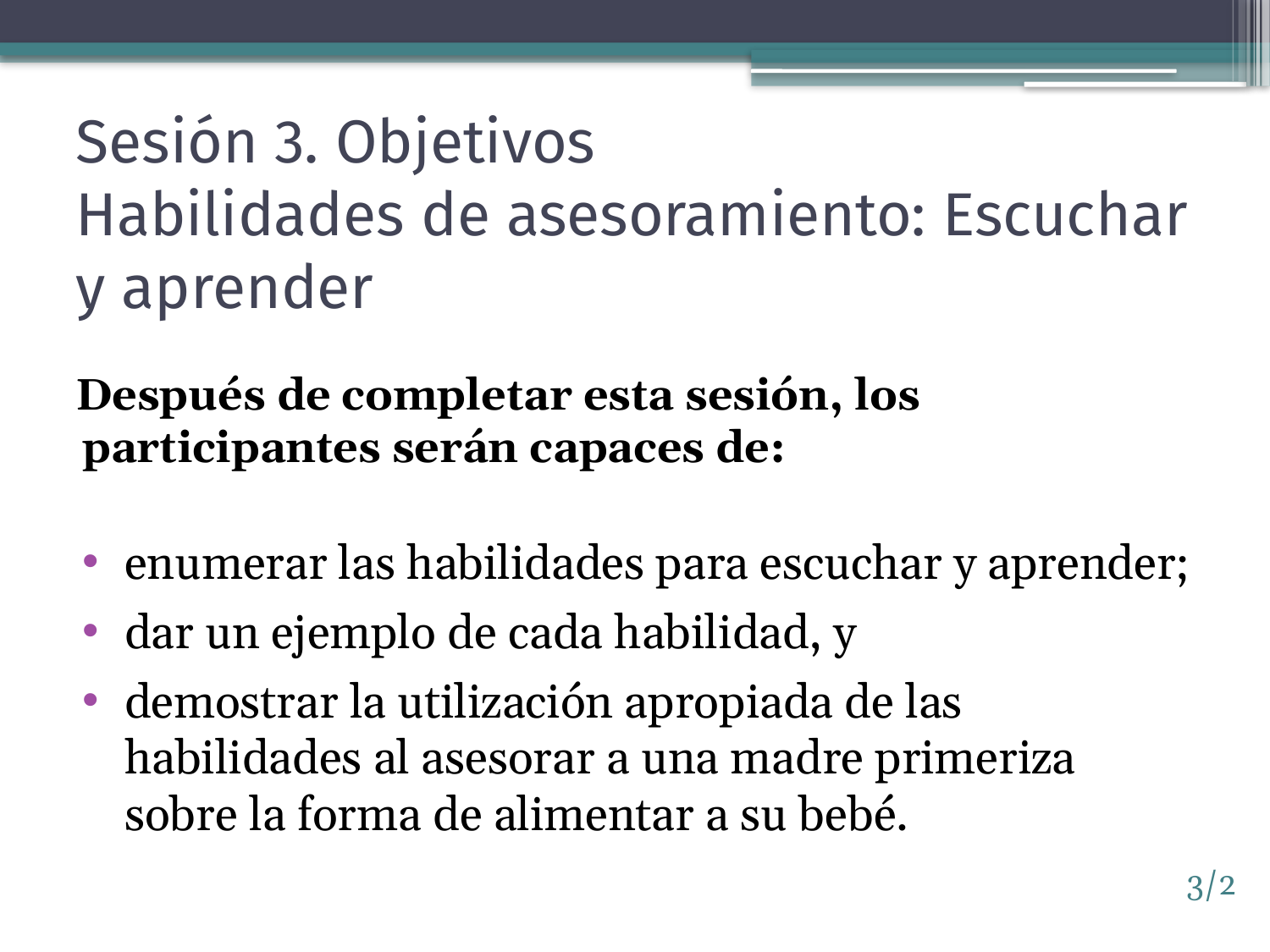

# Sesión 3. Objetivos Habilidades de asesoramiento: Escuchar y aprender
Después de completar esta sesión, los participantes serán capaces de:

enumerar las habilidades para escuchar y aprender;
dar un ejemplo de cada habilidad, y
demostrar la utilización apropiada de las habilidades al asesorar a una madre primeriza sobre la forma de alimentar a su bebé.

3/2